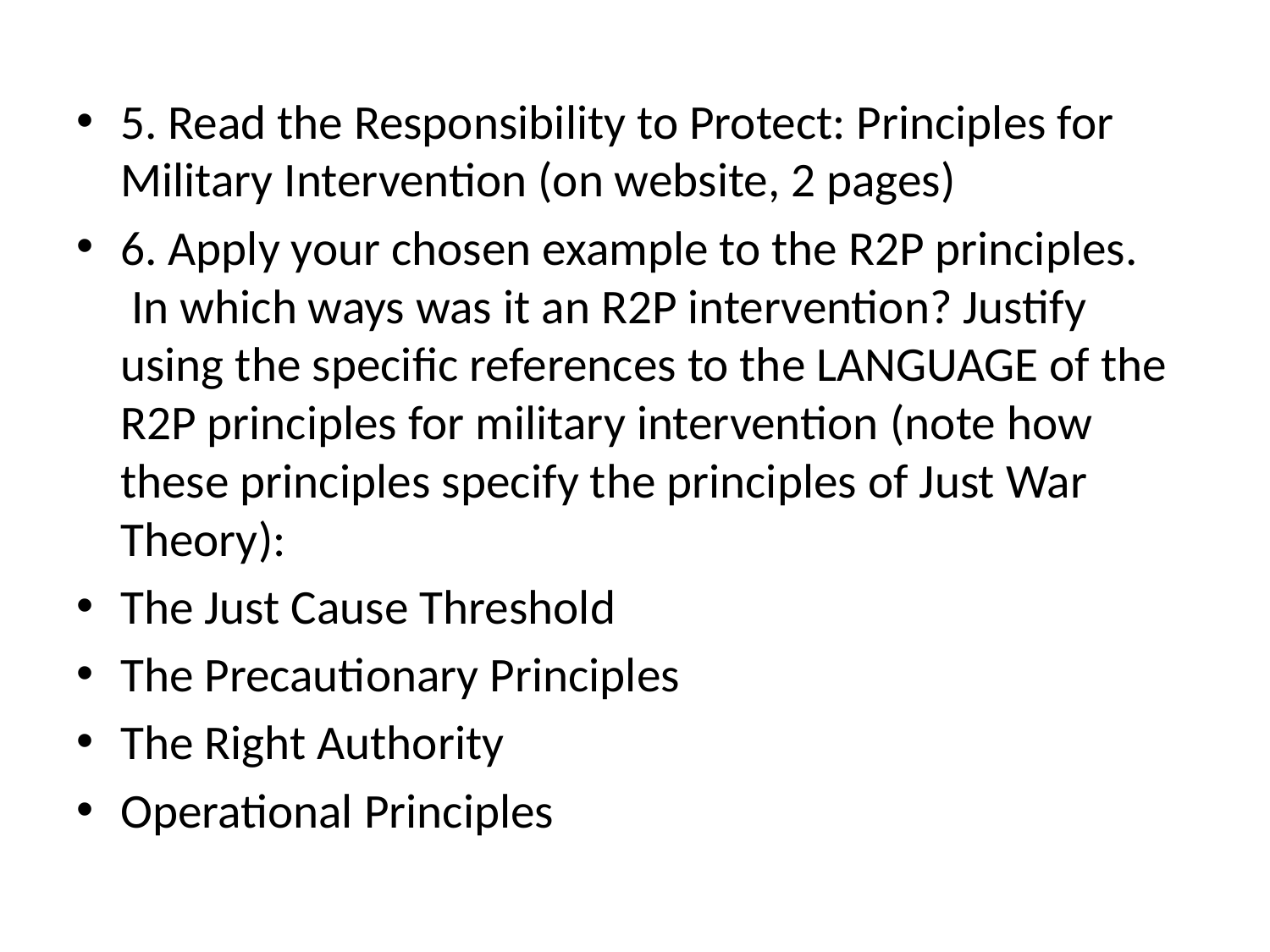

5. Read the Responsibility to Protect: Principles for Military Intervention (on website, 2 pages)
6. Apply your chosen example to the R2P principles.  In which ways was it an R2P intervention? Justify using the specific references to the LANGUAGE of the R2P principles for military intervention (note how these principles specify the principles of Just War Theory):
The Just Cause Threshold
The Precautionary Principles
The Right Authority
Operational Principles